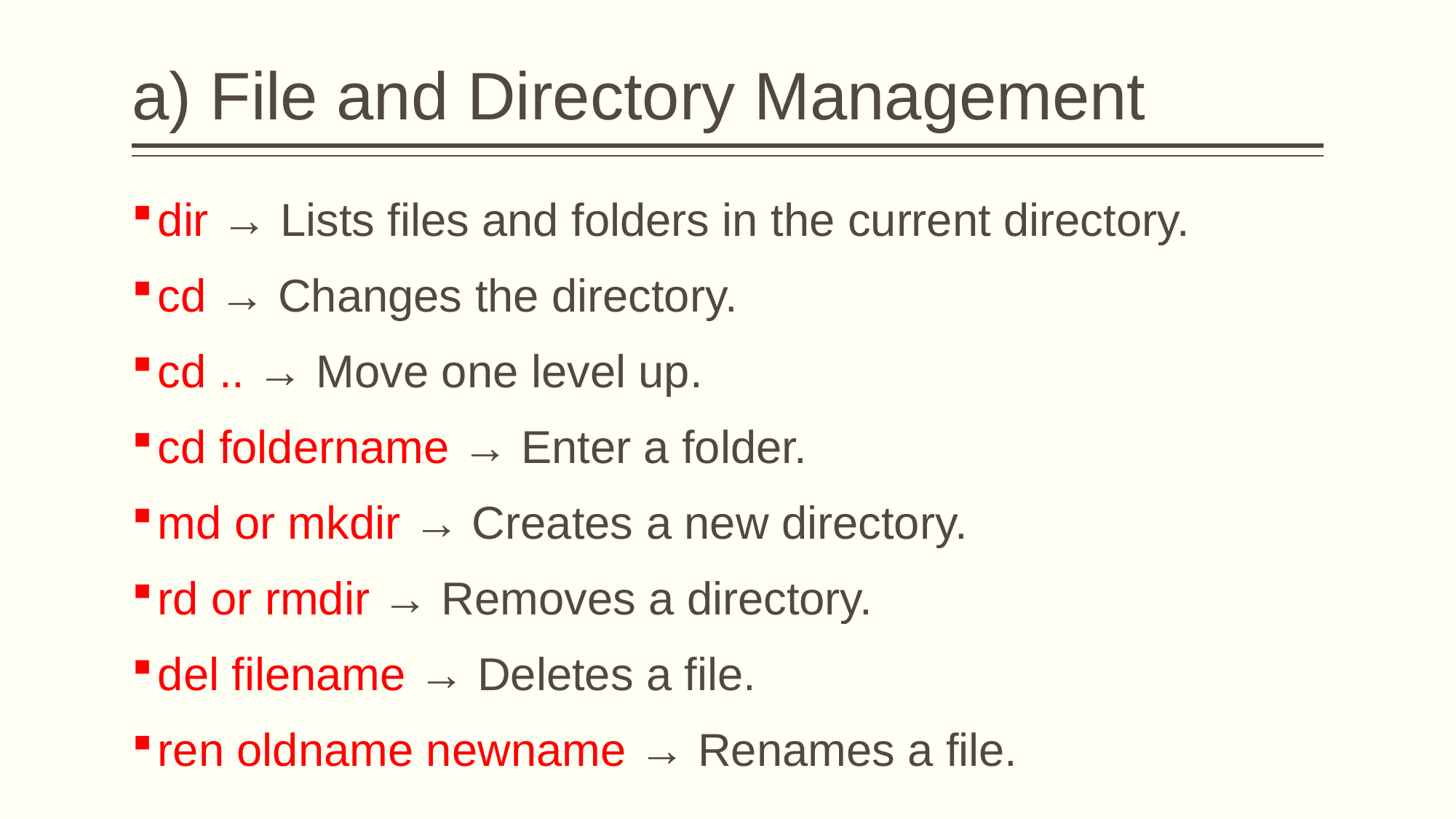

# a) File and Directory Management
dir → Lists files and folders in the current directory.
cd → Changes the directory.
cd .. → Move one level up.
cd foldername → Enter a folder.
md or mkdir → Creates a new directory.
rd or rmdir → Removes a directory.
del filename → Deletes a file.
ren oldname newname → Renames a file.